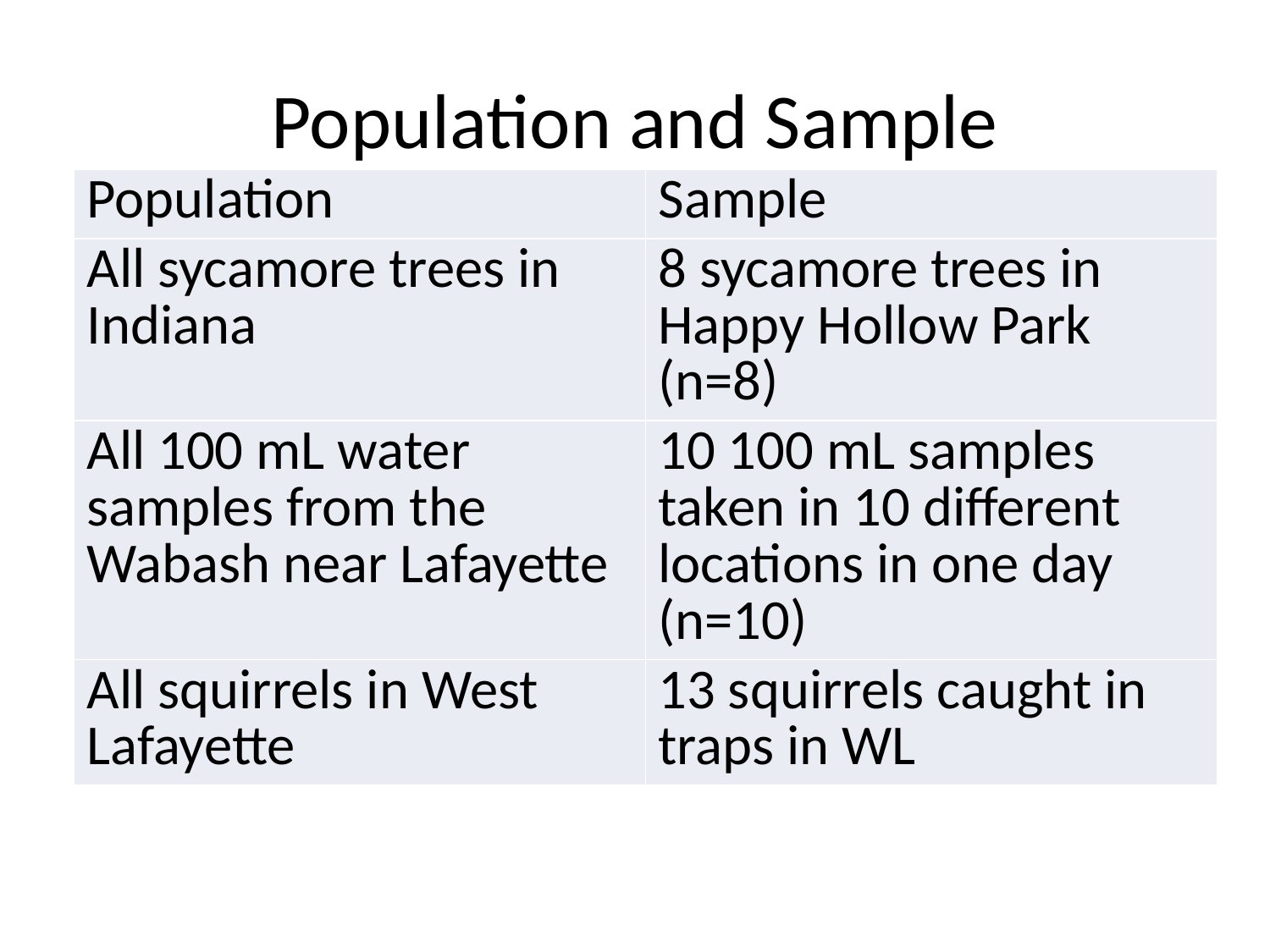

# Population and Sample
| Population | Sample |
| --- | --- |
| All sycamore trees in Indiana | 8 sycamore trees in Happy Hollow Park (n=8) |
| All 100 mL water samples from the Wabash near Lafayette | 10 100 mL samples taken in 10 different locations in one day (n=10) |
| All squirrels in West Lafayette | 13 squirrels caught in traps in WL |